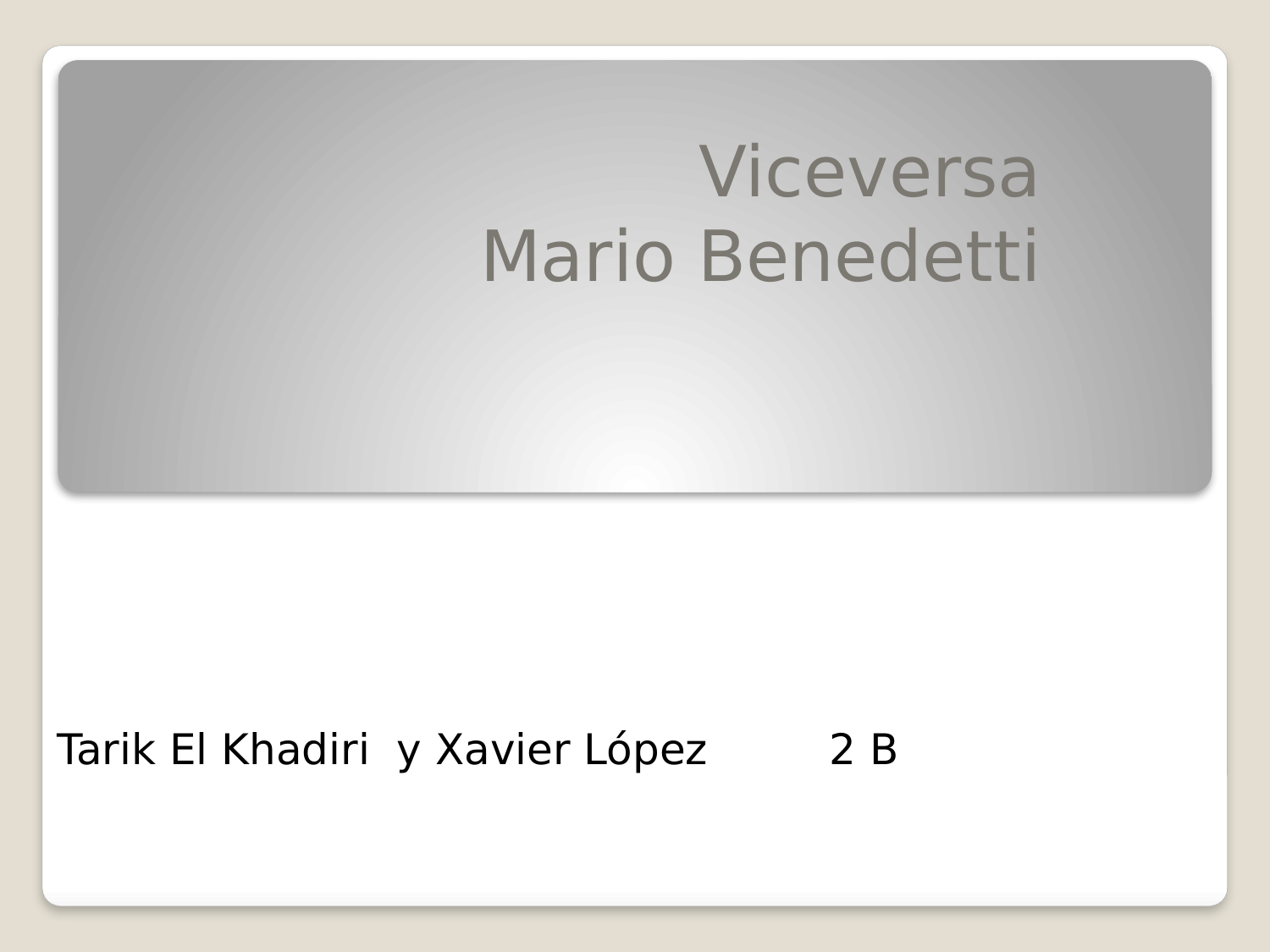

Viceversa
Mario Benedetti
Tarik El Khadiri  y Xavier López         2 B